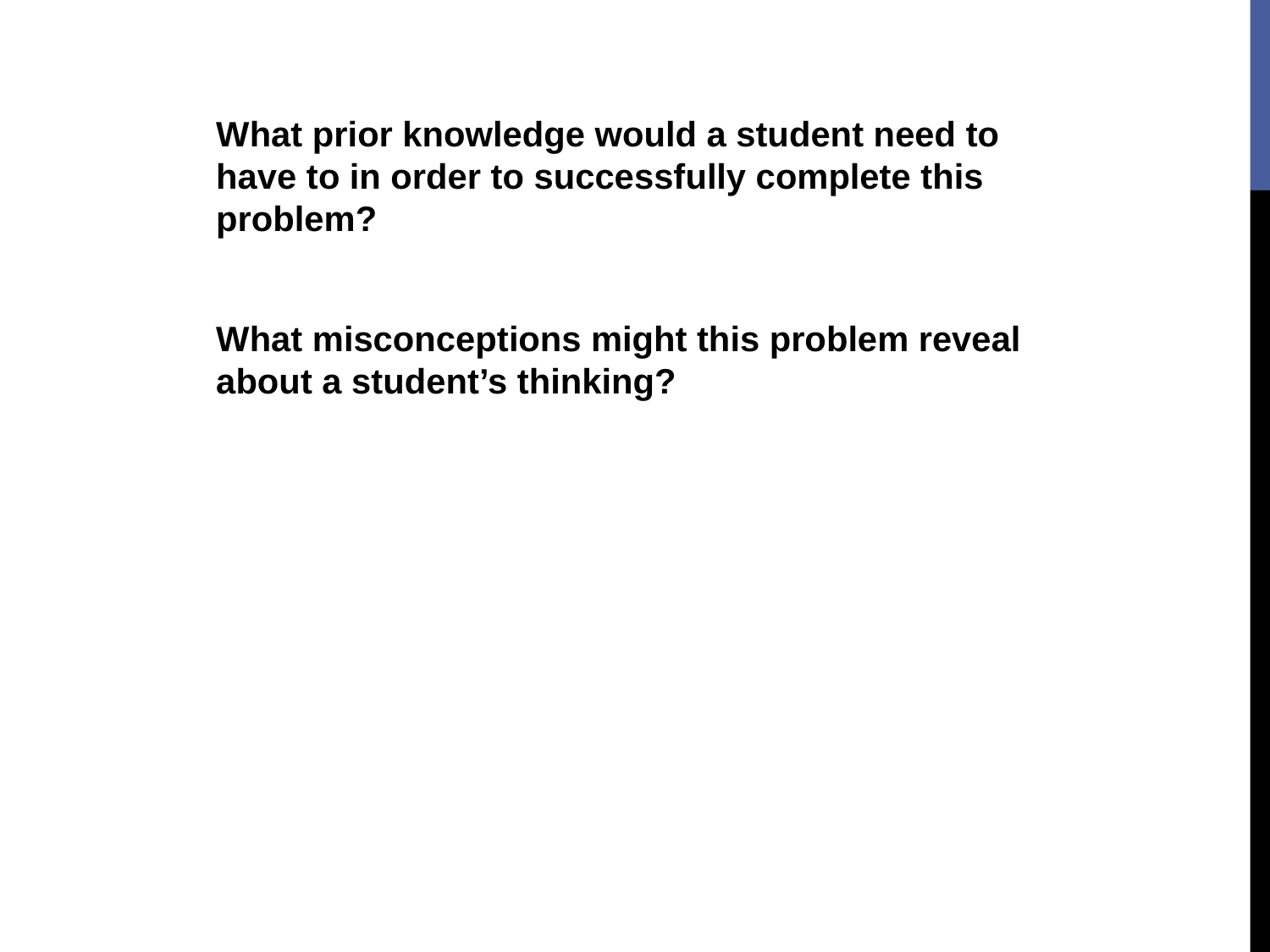

What prior knowledge would a student need to have to in order to successfully complete this problem?

What misconceptions might this problem reveal about a student’s thinking?